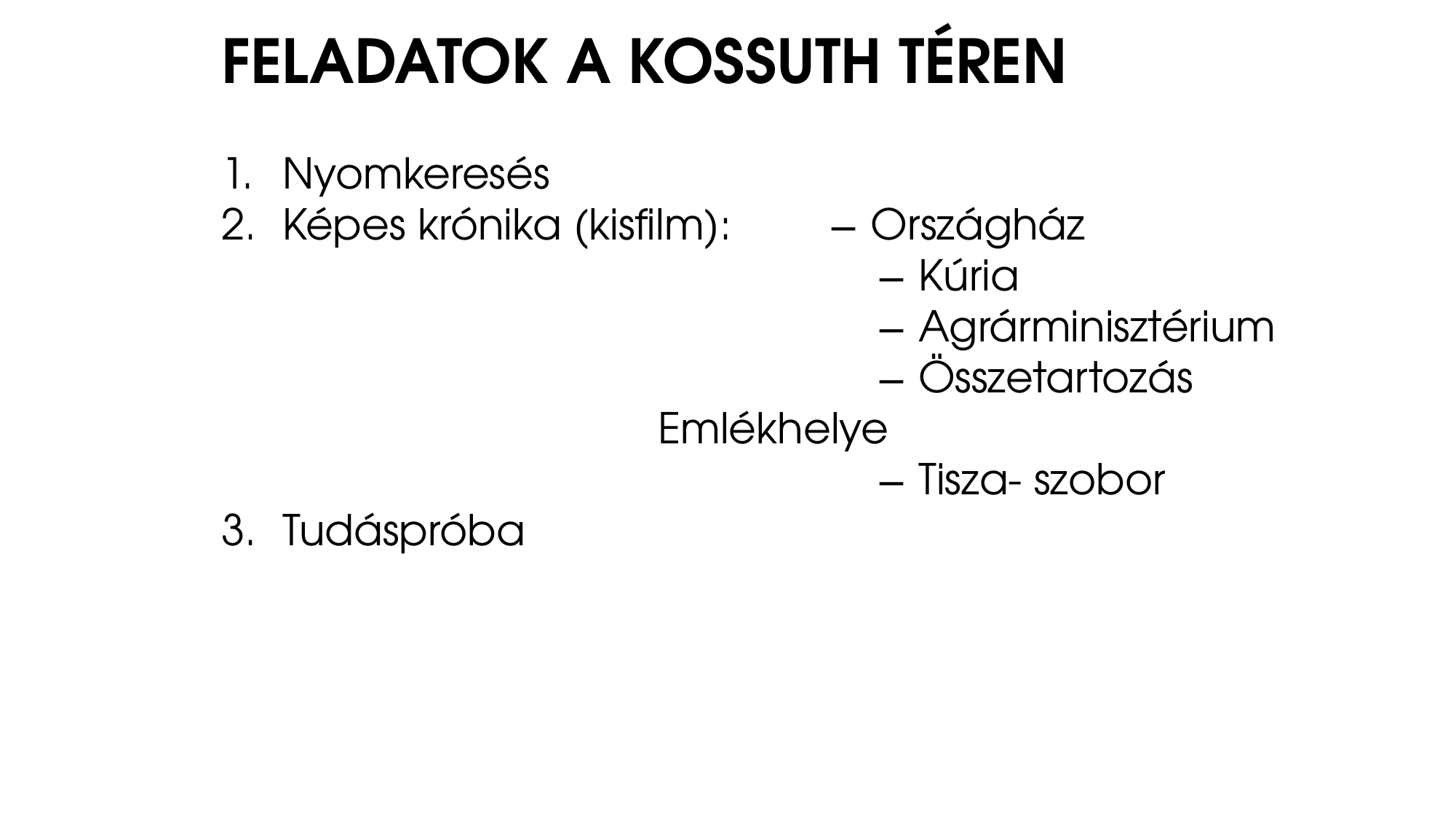

Feladatok a Kossuth téren

Nyomkeresés
Képes krónika (kisfilm):	− Országház
		− Kúria
		− Agrárminisztérium
		− Összetartozás Emlékhelye
		− Tisza- szobor
Tudáspróba